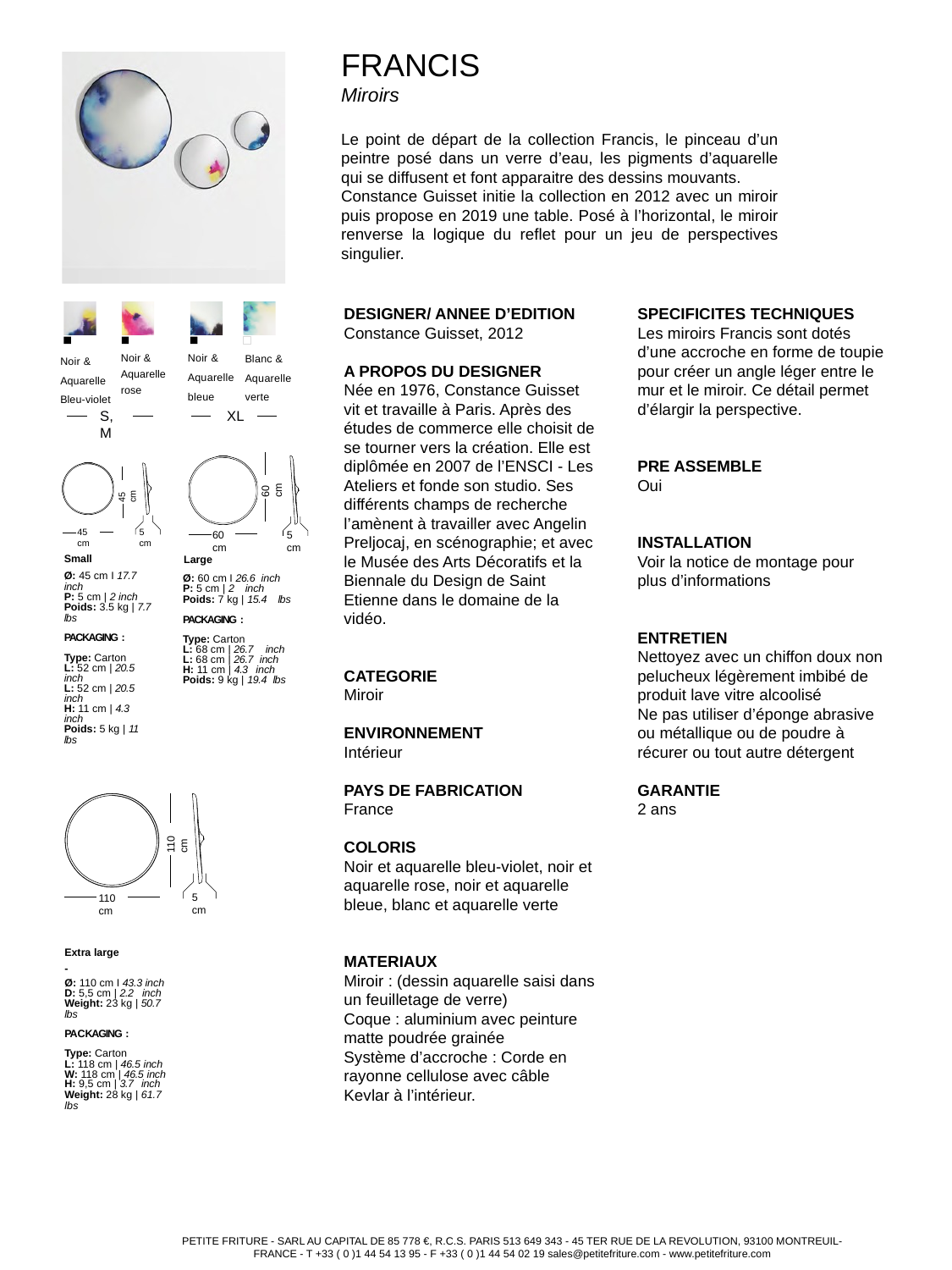

FRANCIS
Miroirs

Le point de départ de la collection Francis, le pinceau d’un peintre posé dans un verre d’eau, les pigments d’aquarelle qui se diffusent et font apparaitre des dessins mouvants.
Constance Guisset initie la collection en 2012 avec un miroir puis propose en 2019 une table. Posé à l’horizontal, le miroir renverse la logique du reflet pour un jeu de perspectives singulier.

DESIGNER/ ANNEE D’EDITION
Constance Guisset, 2012

A PROPOS DU DESIGNER
Née en 1976, Constance Guisset vit et travaille à Paris. Après des études de commerce elle choisit de se tourner vers la création. Elle est diplômée en 2007 de l’ENSCI - Les Ateliers et fonde son studio. Ses différents champs de recherche l’amènent à travailler avec Angelin Preljocaj, en scénographie; et avec le Musée des Arts Décoratifs et la Biennale du Design de Saint Etienne dans le domaine de la vidéo.

CATEGORIE
Miroir

ENVIRONNEMENT
Intérieur

PAYS DE FABRICATION
France

COLORIS
Noir et aquarelle bleu-violet, noir et aquarelle rose, noir et aquarelle bleue, blanc et aquarelle verte

MATERIAUX
Miroir : (dessin aquarelle saisi dans un feuilletage de verre)
Coque : aluminium avec peinture matte poudrée grainée
Système d’accroche : Corde en rayonne cellulose avec câble Kevlar à l’intérieur.

SPECIFICITES TECHNIQUES
Les miroirs Francis sont dotés d’une accroche en forme de toupie pour créer un angle léger entre le mur et le miroir. Ce détail permet d’élargir la perspective.

PRE ASSEMBLE
Oui

INSTALLATION
Voir la notice de montage pour plus d’informations

ENTRETIEN
Nettoyez avec un chiffon doux non pelucheux légèrement imbibé de produit lave vitre alcoolisé
Ne pas utiliser d’éponge abrasive ou métallique ou de poudre à récurer ou tout autre détergent

GARANTIE
2 ans

Noir &  Aquarelle rose
Noir &
Aquarelle
bleue
Blanc &
Aquarelle
verte
Noir &
Aquarelle
Bleu-violet
S, M
XL

60 cm
45 cm

5 cm
45 cm
5 cm
60 cm

Small
Large
Ø: 45 cm I 17.7 inch
P: 5 cm | 2 inch
Poids: 3.5 kg | 7.7 lbs
PACKAGING :
Type: Carton
L: 52 cm | 20.5 inch
L: 52 cm | 20.5  inch
H: 11 cm | 4.3     inch
Poids: 5 kg | 11   lbs
Ø: 60 cm I 26.6  inch
P: 5 cm | 2       inch
Poids: 7 kg | 15.4        lbs
PACKAGING :
Type: Carton
L: 68 cm | 26.7         inch
L: 68 cm | 26.7  inch
H: 11 cm | 4.3    inch
Poids: 9 kg | 19.4  lbs

110 cm

5 cm
110 cm

Extra large
-
Ø: 110 cm I 43.3 inch
D: 5,5 cm | 2.2     inch
Weight: 23 kg | 50.7     lbs
PACKAGING :
Type: Carton
L: 118 cm | 46.5 inch
W: 118 cm | 46.5 inch
H: 9,5 cm | 3.7    inch
Weight: 28 kg | 61.7 lbs
PETITE FRITURE - SARL AU CAPITAL DE 85 778 €, R.C.S. PARIS 513 649 343 - 45 TER RUE DE LA REVOLUTION, 93100 MONTREUIL- FRANCE - T +33 ( 0 )1 44 54 13 95 - F +33 ( 0 )1 44 54 02 19 sales@petitefriture.com - www.petitefriture.com